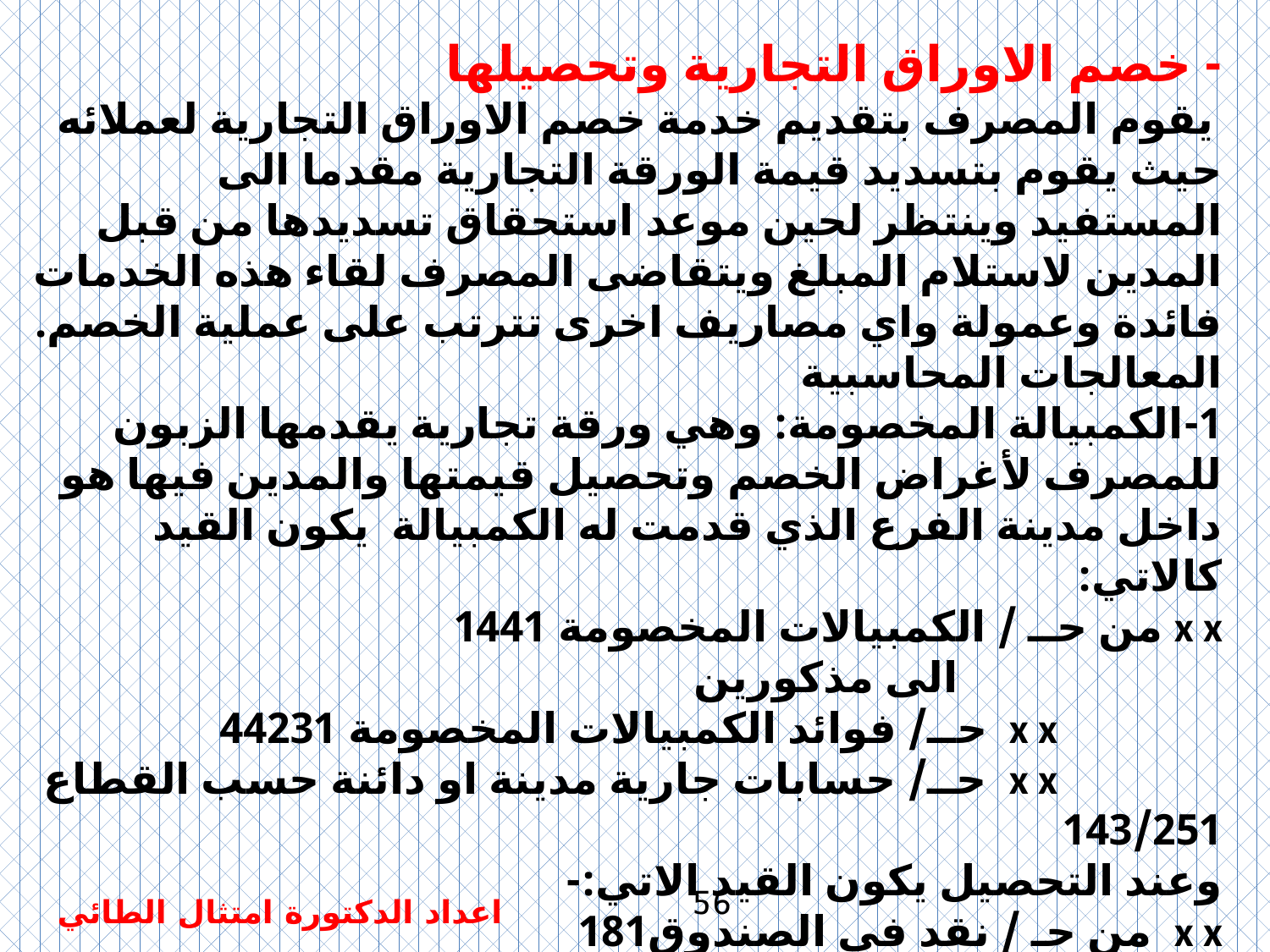

- خصم الاوراق التجارية وتحصيلها
 يقوم المصرف بتقديم خدمة خصم الاوراق التجارية لعملائه حيث يقوم بتسديد قيمة الورقة التجارية مقدما الى المستفيد وينتظر لحين موعد استحقاق تسديدها من قبل المدين لاستلام المبلغ ويتقاضى المصرف لقاء هذه الخدمات فائدة وعمولة واي مصاريف اخرى تترتب على عملية الخصم.
المعالجات المحاسبية
1-	الكمبيالة المخصومة: وهي ورقة تجارية يقدمها الزبون للمصرف لأغراض الخصم وتحصيل قيمتها والمدين فيها هو داخل مدينة الفرع الذي قدمت له الكمبيالة  يكون القيد كالاتي:
x x من حــ / الكمبيالات المخصومة 1441
                        الى مذكورين
               x x  حــ/ فوائد الكمبيالات المخصومة 44231
               x x  حــ/ حسابات جارية مدينة او دائنة حسب القطاع 143/251
وعند التحصيل يكون القيد الاتي:-
x x  من حـ / نقد في الصندوق181
            xx الى حـ /    الكمبيالات المخصومة 1442
56
اعداد الدكتورة امتثال الطائي